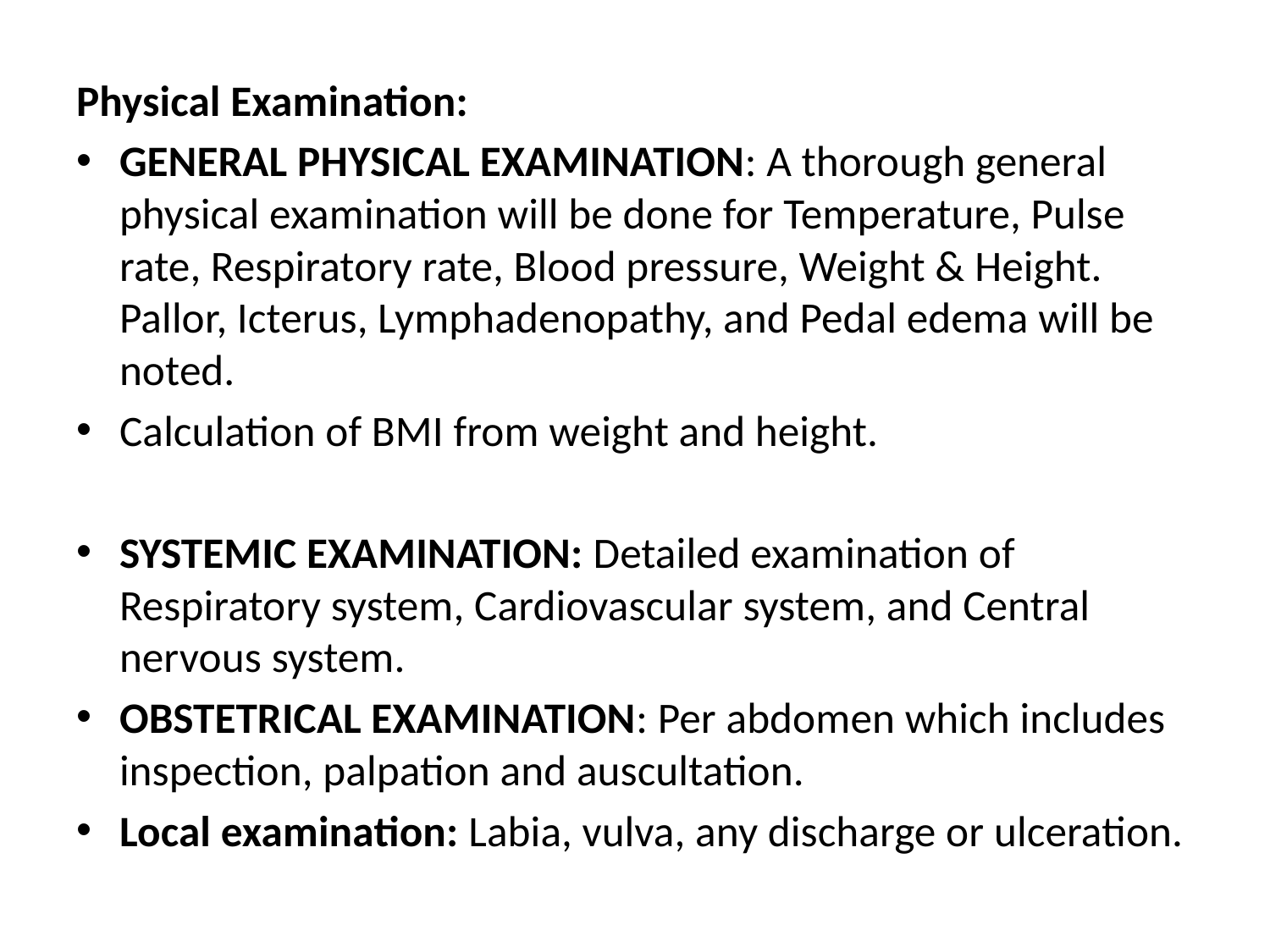

Physical Examination:
GENERAL PHYSICAL EXAMINATION: A thorough general physical examination will be done for Temperature, Pulse rate, Respiratory rate, Blood pressure, Weight & Height. Pallor, Icterus, Lymphadenopathy, and Pedal edema will be noted.
Calculation of BMI from weight and height.

SYSTEMIC EXAMINATION: Detailed examination of Respiratory system, Cardiovascular system, and Central nervous system.
OBSTETRICAL EXAMINATION: Per abdomen which includes inspection, palpation and auscultation.
Local examination: Labia, vulva, any discharge or ulceration.